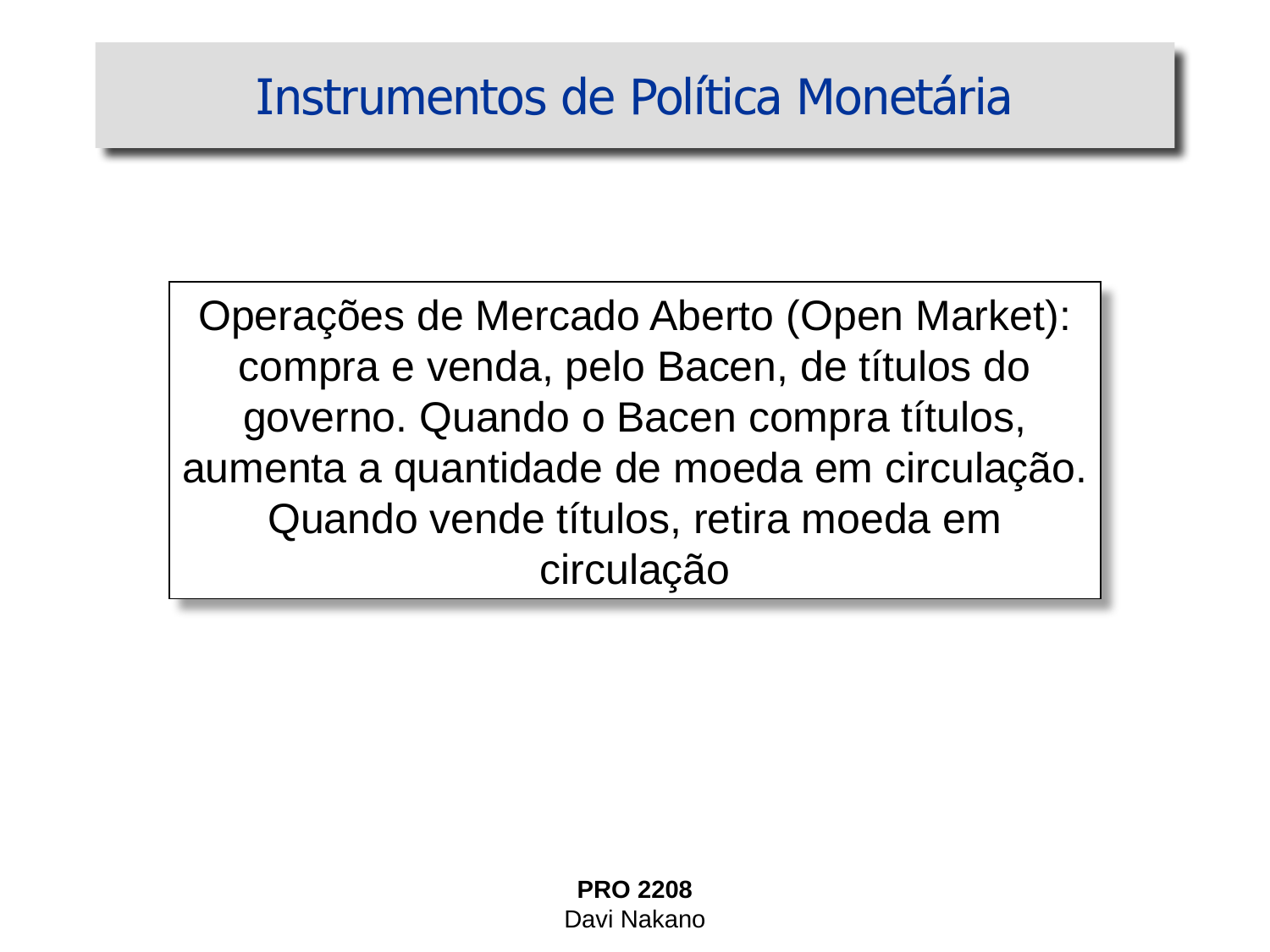

# Instrumentos de Política Monetária
Operações de Mercado Aberto (Open Market): compra e venda, pelo Bacen, de títulos do governo. Quando o Bacen compra títulos, aumenta a quantidade de moeda em circulação. Quando vende títulos, retira moeda em circulação
PRO 2208
Davi Nakano